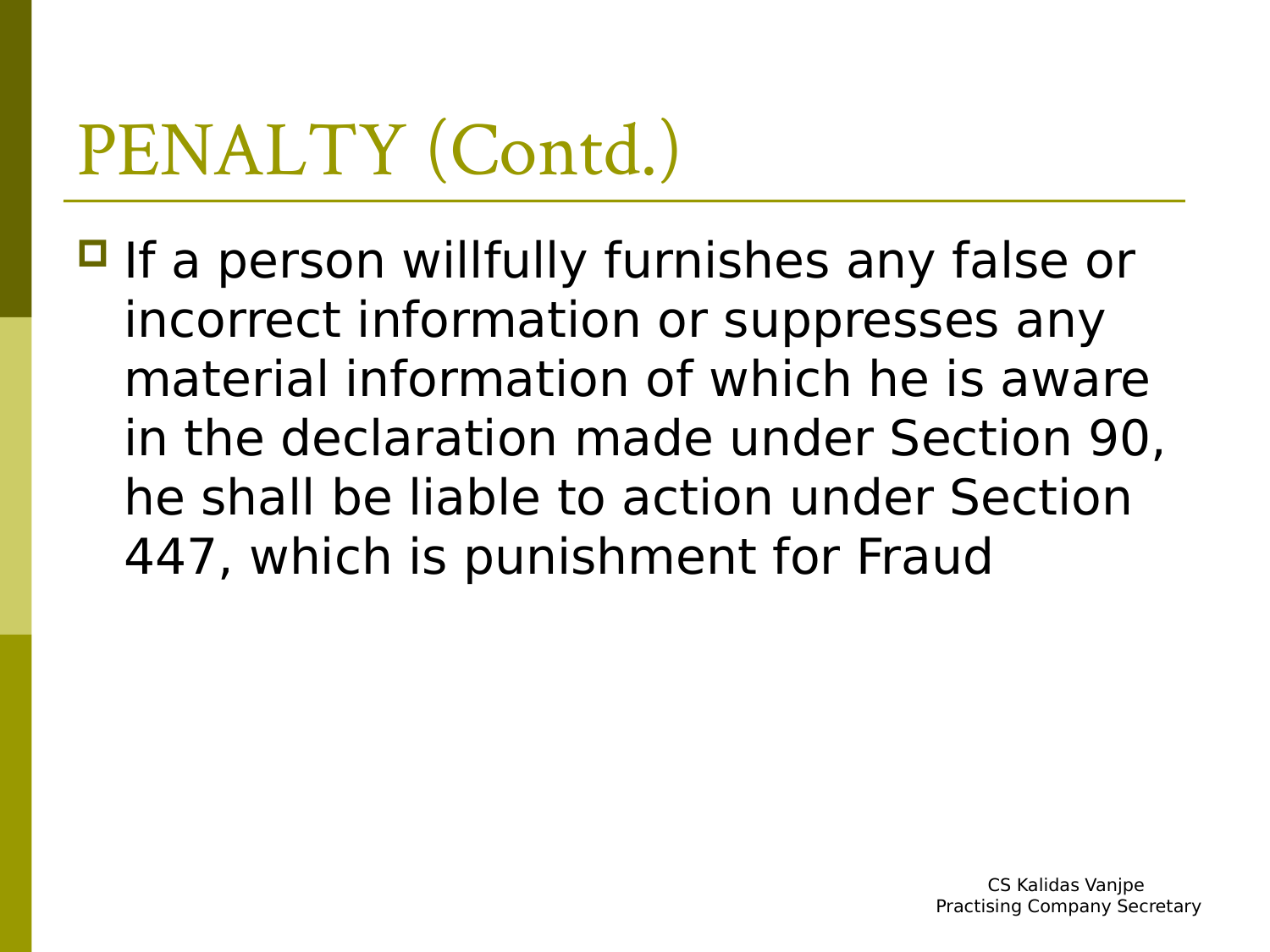

# PENALTY (Contd.)
If a person willfully furnishes any false or incorrect information or suppresses any material information of which he is aware in the declaration made under Section 90, he shall be liable to action under Section 447, which is punishment for Fraud

CS Kalidas Vanjpe
Practising Company Secretary